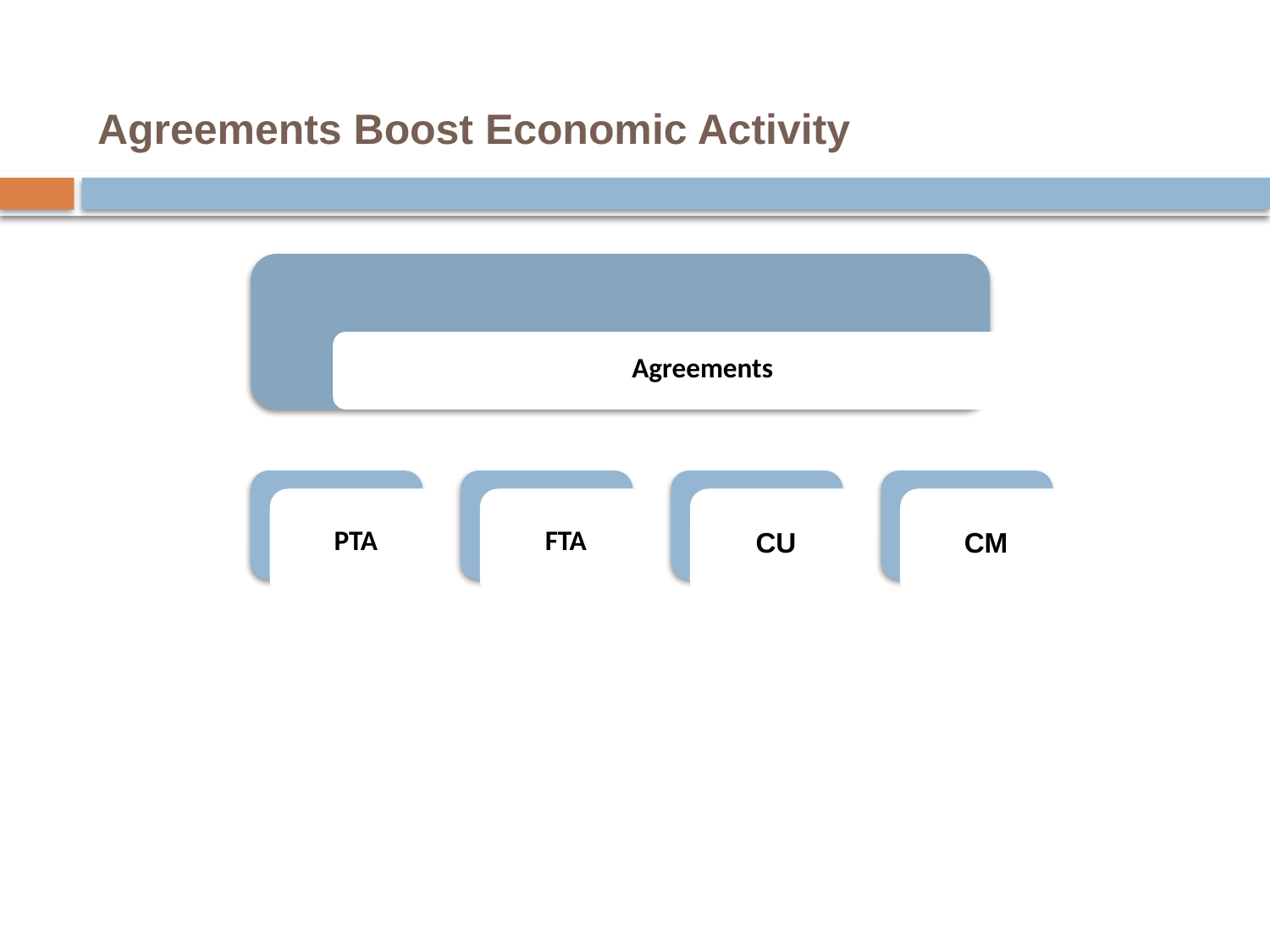

# Agreements Boost Economic Activity
Agreements
PTA
FTA
CU
CM